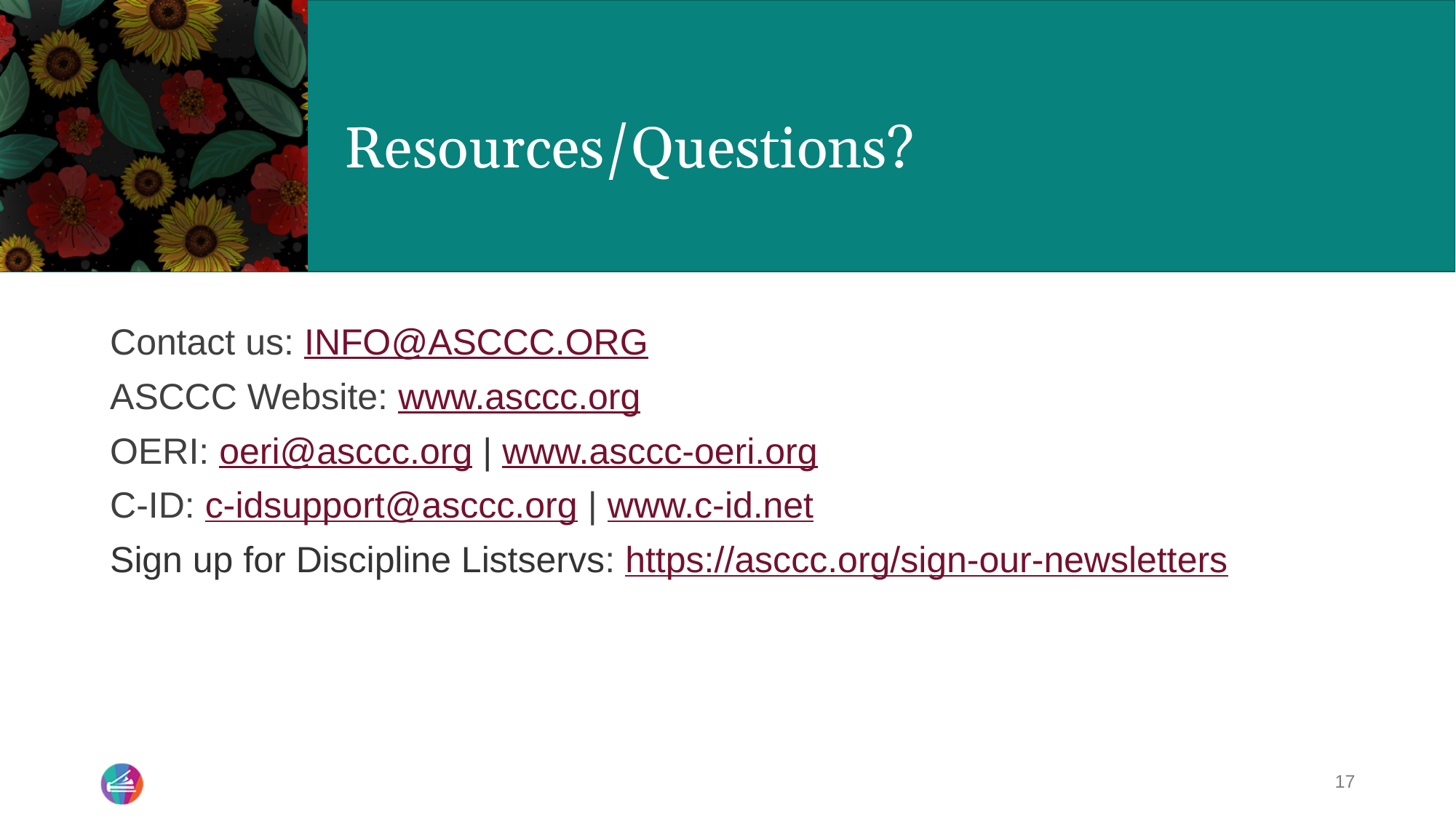

# Resources/Questions?
Contact us: INFO@ASCCC.ORG
ASCCC Website: www.asccc.org
OERI: oeri@asccc.org | www.asccc-oeri.org
C-ID: c-idsupport@asccc.org | www.c-id.net
Sign up for Discipline Listservs: https://asccc.org/sign-our-newsletters

17